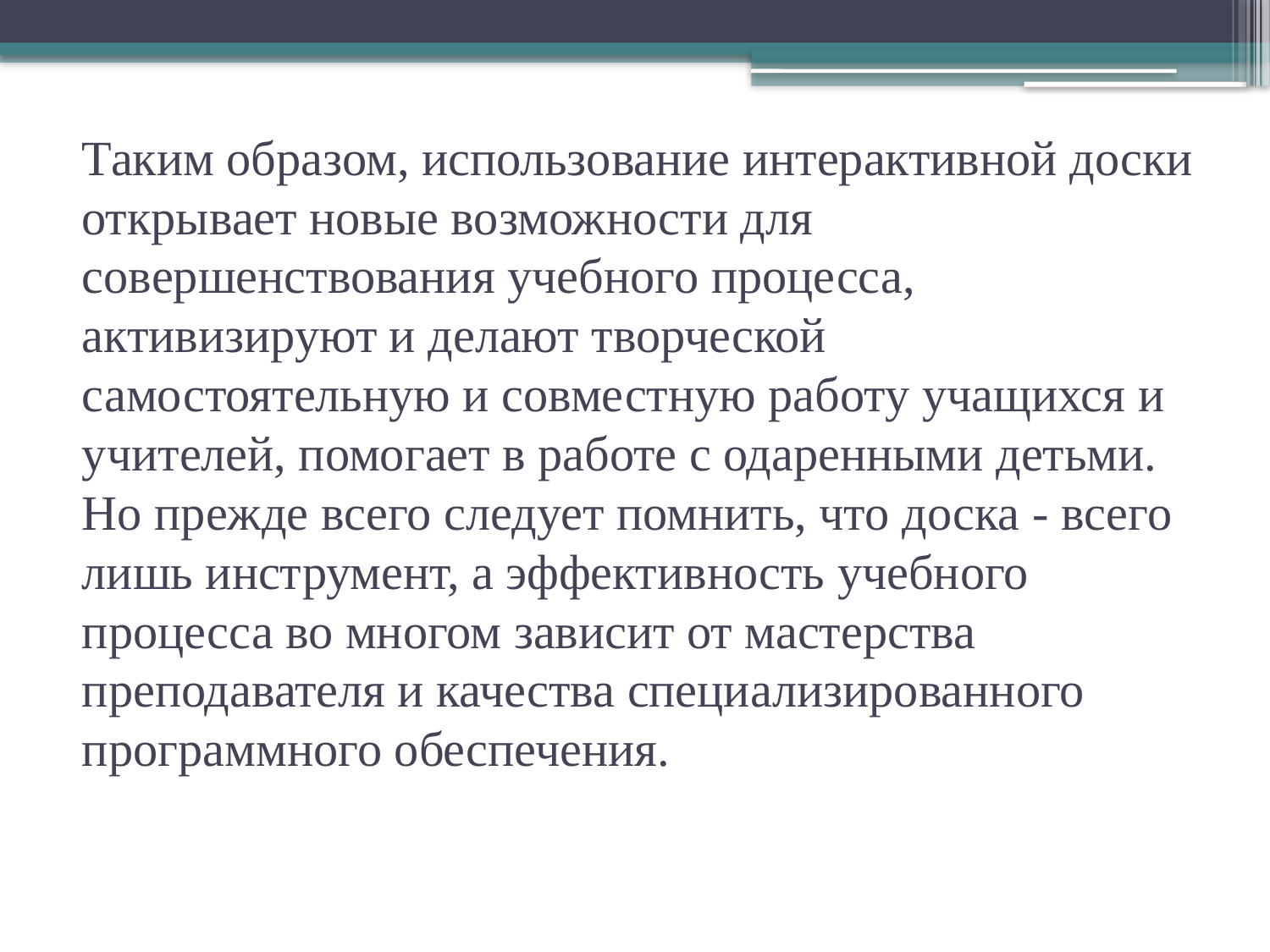

# Таким образом, использование интерактивной доски открывает новые возможности для совершенствования учебного процесса, активизируют и делают творческой самостоятельную и совместную работу учащихся и учителей, помогает в работе с одаренными детьми. Но прежде всего следует помнить, что доска - всего лишь инструмент, а эффективность учебного процесса во многом зависит от мастерства преподавателя и качества специализированного программного обеспечения.